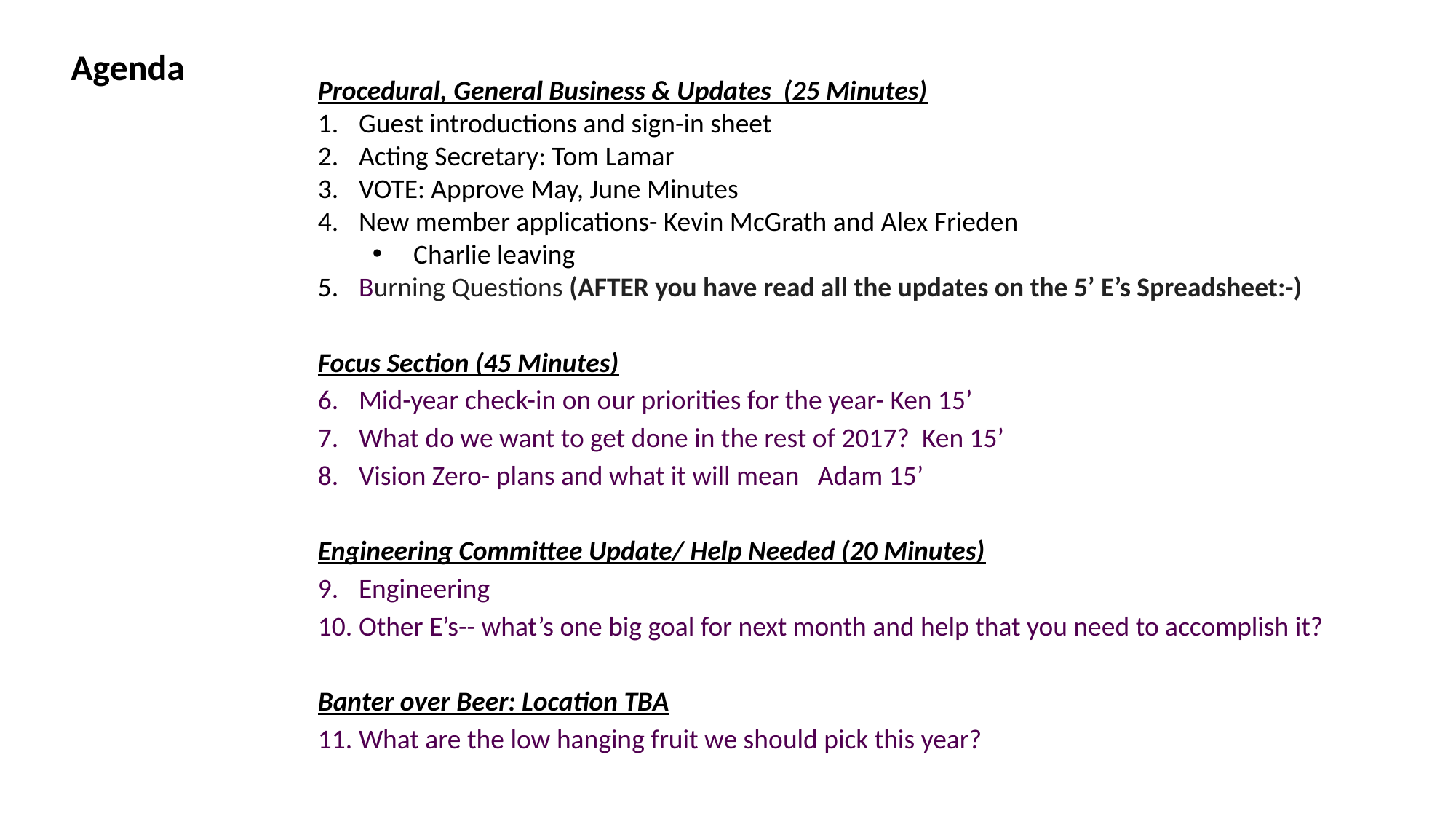

Agenda
Procedural, General Business & Updates  (25 Minutes)
Guest introductions and sign-in sheet
Acting Secretary: Tom Lamar
VOTE: Approve May, June Minutes
New member applications- Kevin McGrath and Alex Frieden
Charlie leaving
Burning Questions (AFTER you have read all the updates on the 5’ E’s Spreadsheet:-)

Focus Section (45 Minutes)
Mid-year check-in on our priorities for the year- Ken 15’
What do we want to get done in the rest of 2017?  Ken 15’
Vision Zero- plans and what it will mean   Adam 15’

Engineering Committee Update/ Help Needed (20 Minutes)
Engineering
Other E’s-- what’s one big goal for next month and help that you need to accomplish it?

Banter over Beer: Location TBA
What are the low hanging fruit we should pick this year?